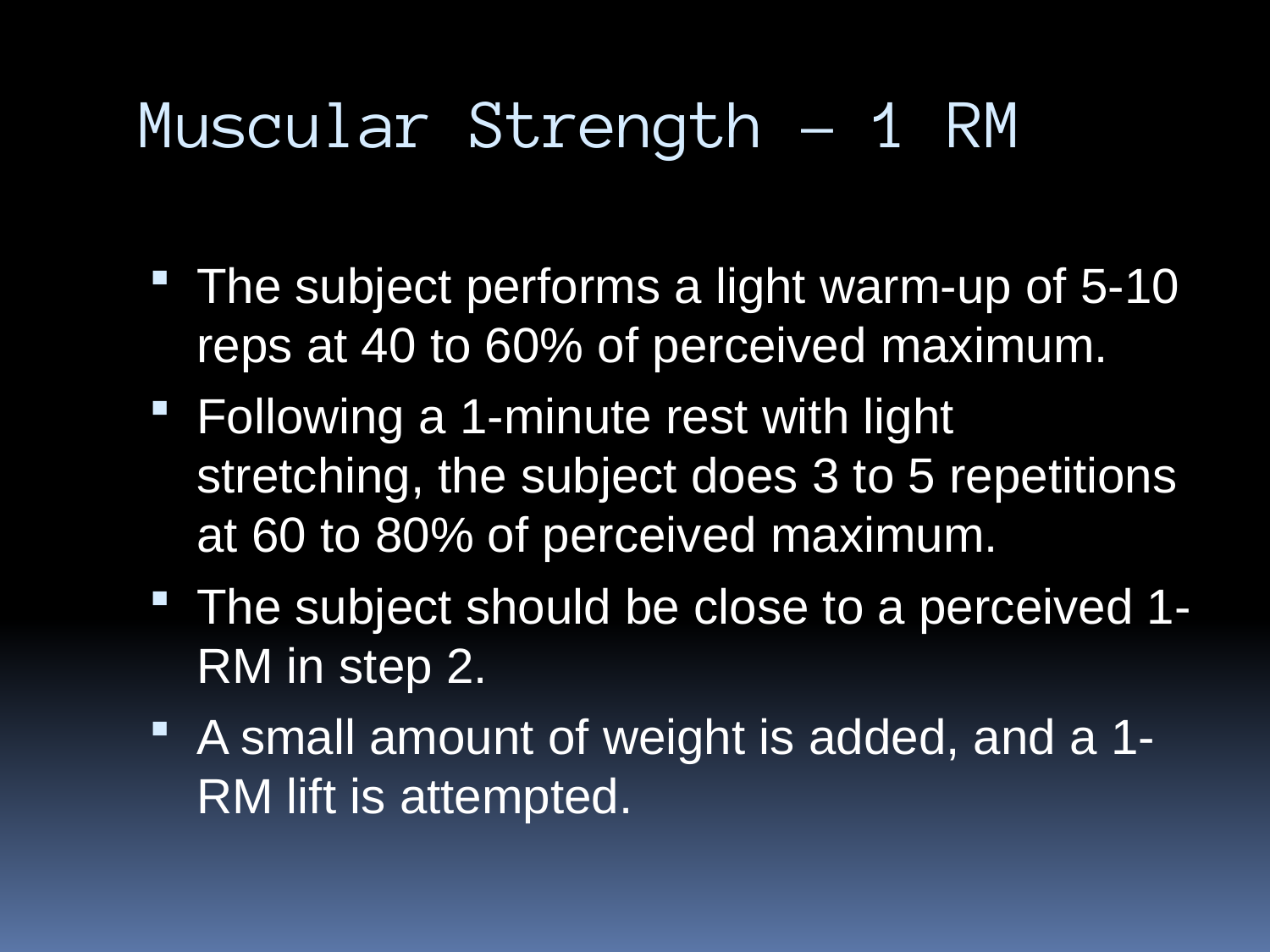

# Muscular Strength – 1 RM
The subject performs a light warm-up of 5-10 reps at 40 to 60% of perceived maximum.
Following a 1-minute rest with light stretching, the subject does 3 to 5 repetitions at 60 to 80% of perceived maximum.
The subject should be close to a perceived 1-RM in step 2.
A small amount of weight is added, and a 1-RM lift is attempted.